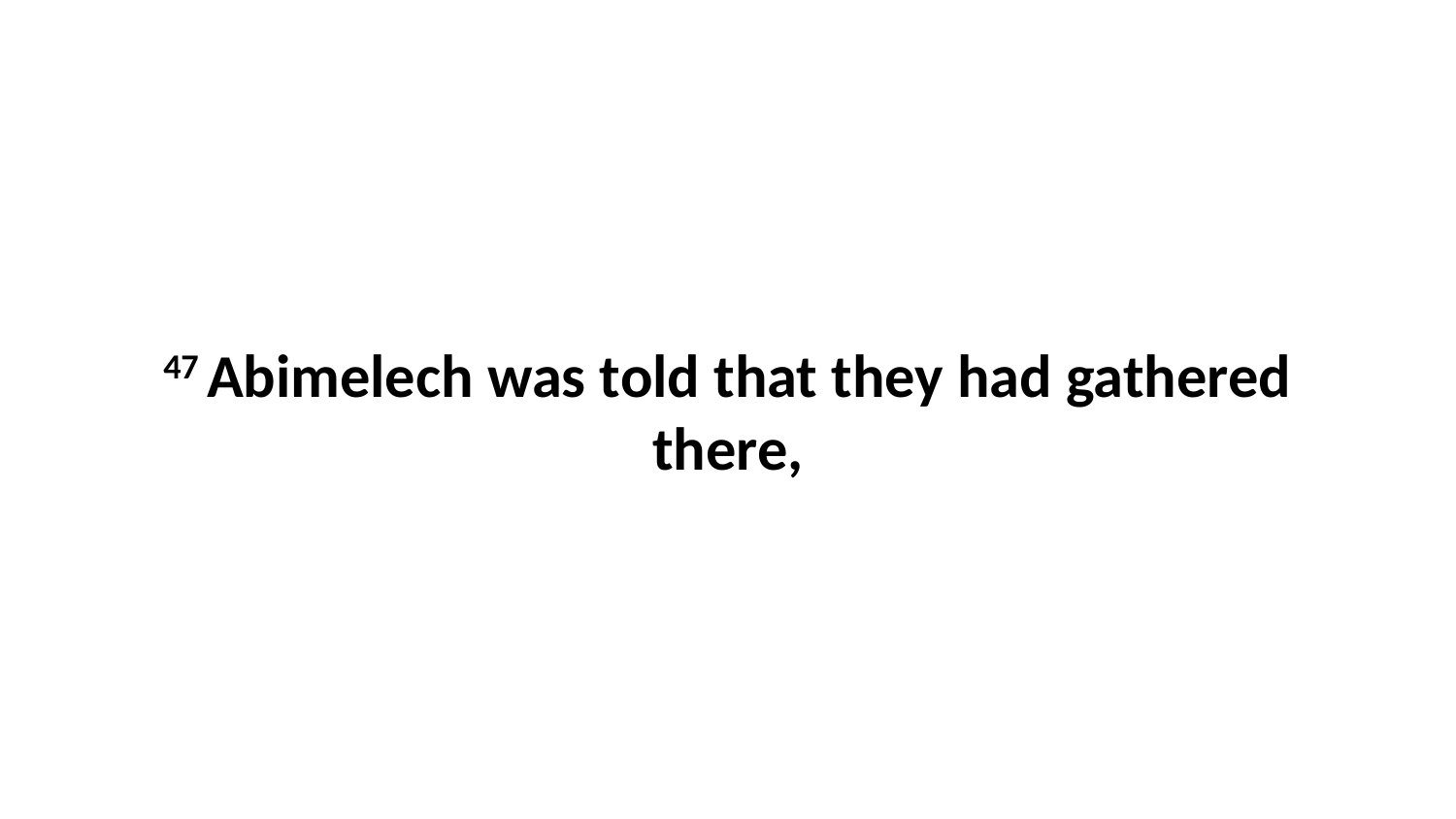

47 Abimelech was told that they had gathered there,